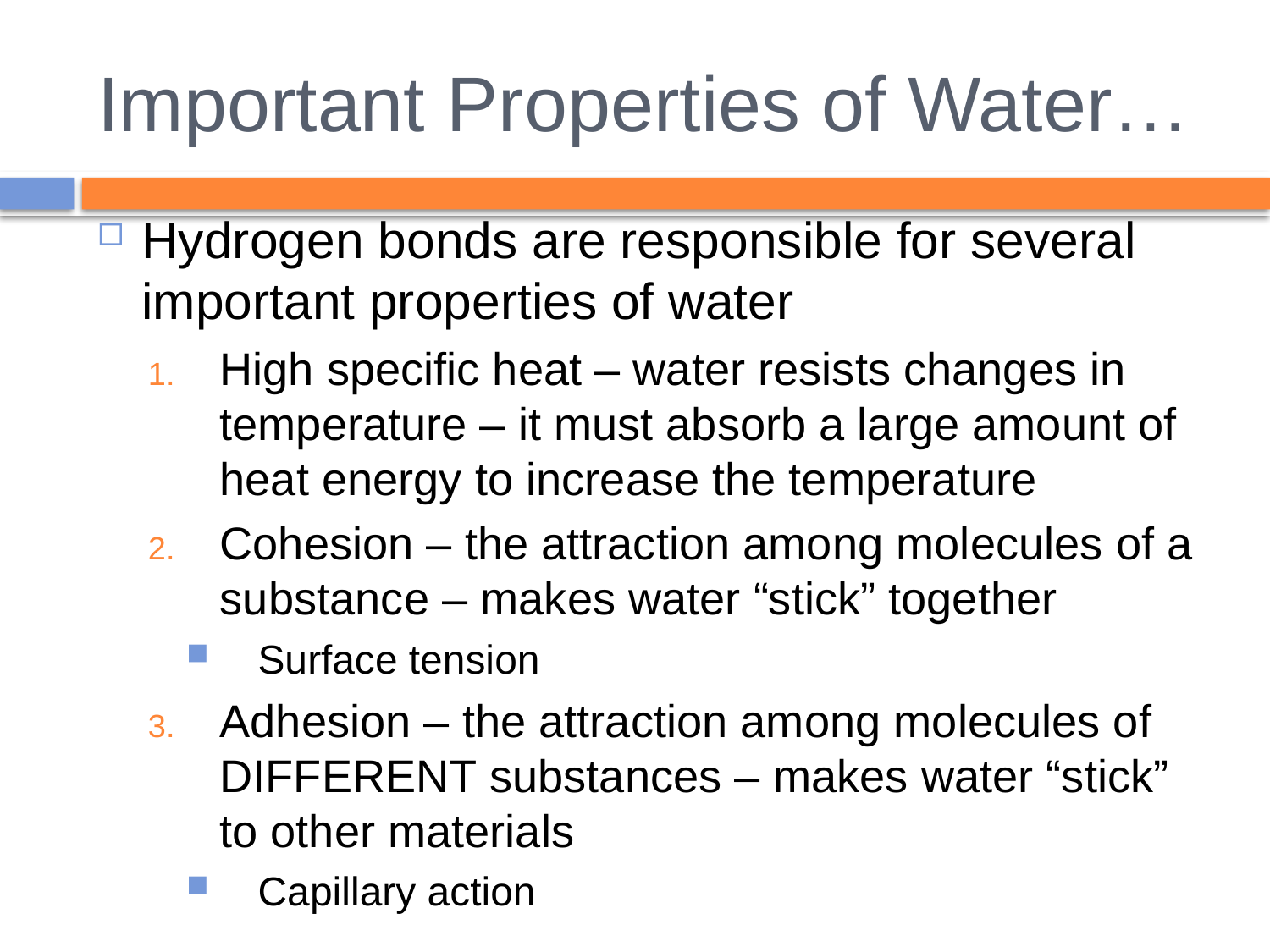

# Important Properties of Water…
Hydrogen bonds are responsible for several important properties of water
High specific heat – water resists changes in temperature – it must absorb a large amount of heat energy to increase the temperature
Cohesion – the attraction among molecules of a substance – makes water “stick” together
Surface tension
Adhesion – the attraction among molecules of DIFFERENT substances – makes water “stick” to other materials
Capillary action